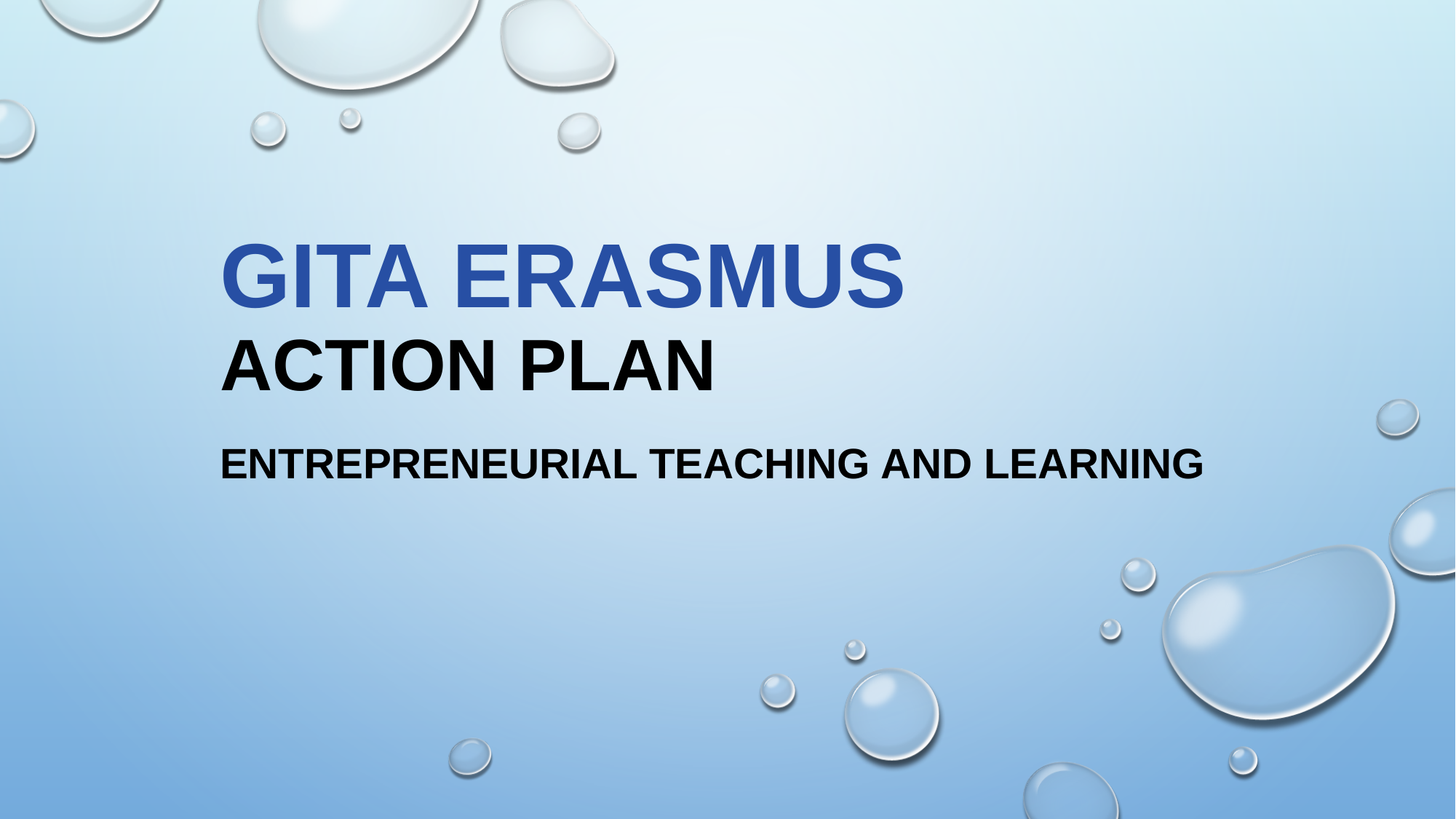

# Gita erasmus Action plan
ENTREPRENEURIAL TEACHING AND LEARNING